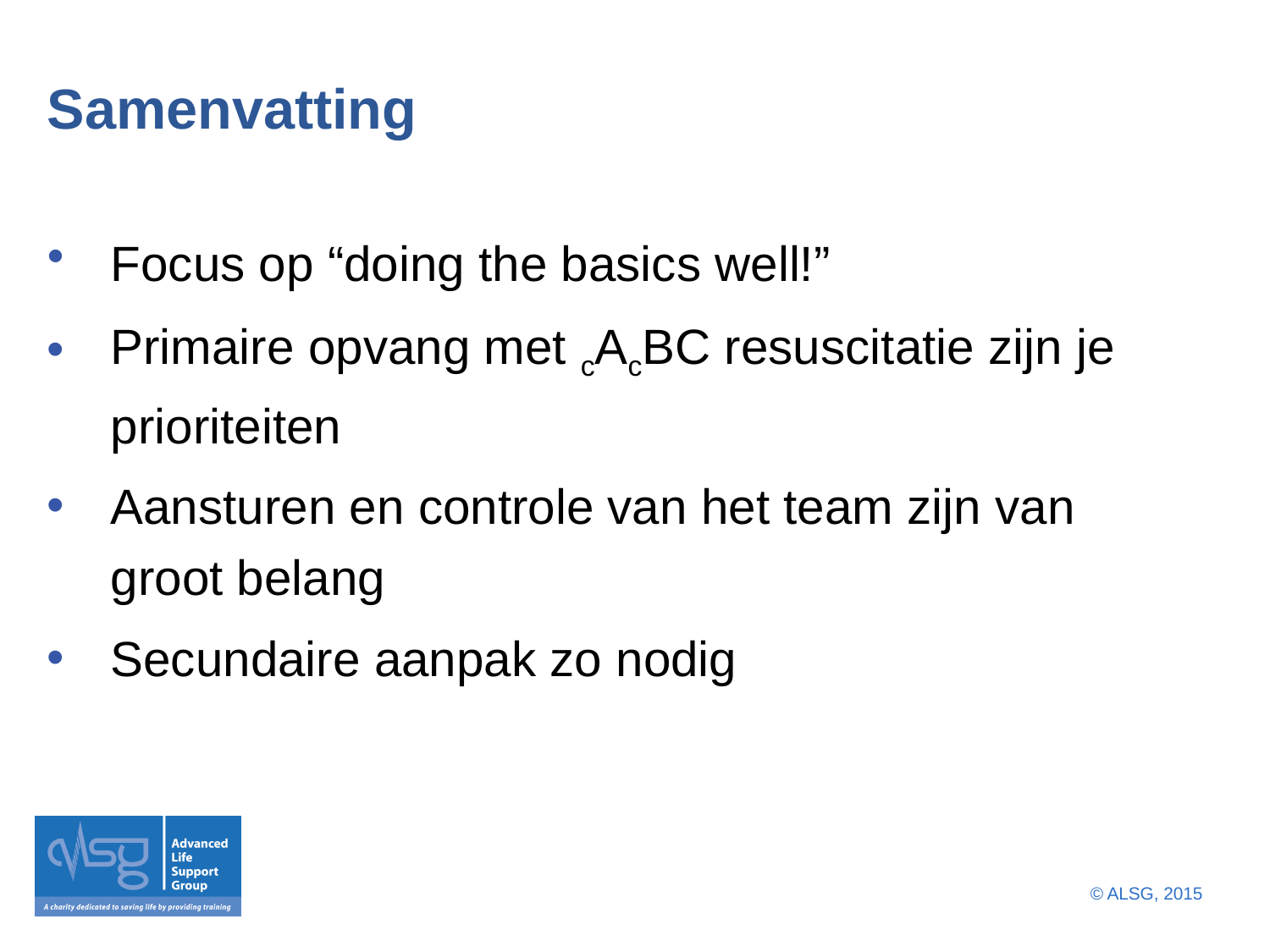

# Samenvatting
Focus op “doing the basics well!”
Primaire opvang met cAcBC resuscitatie zijn je prioriteiten
Aansturen en controle van het team zijn van groot belang
Secundaire aanpak zo nodig